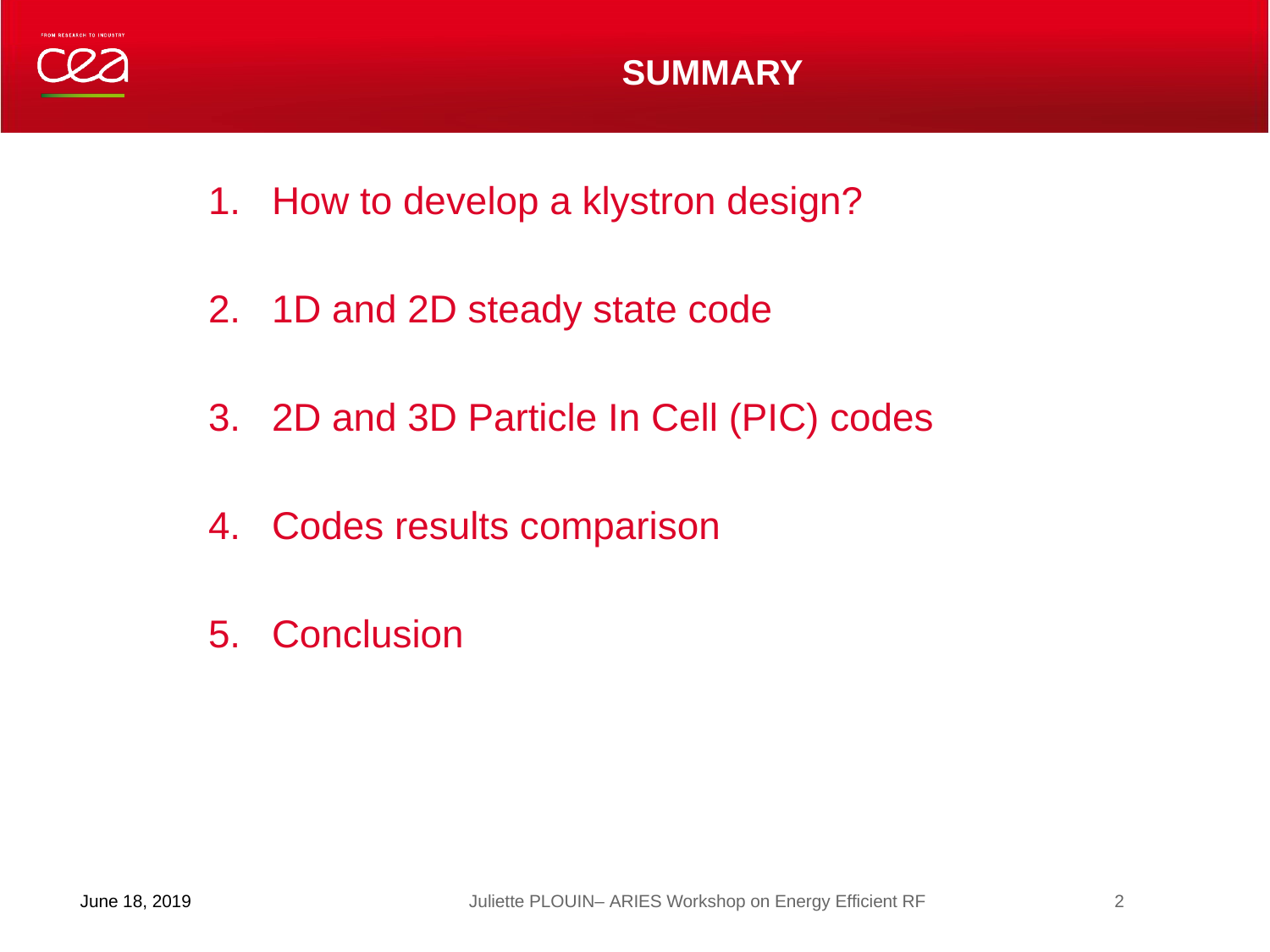

# SUMMARY
How to develop a klystron design?
1D and 2D steady state code
2D and 3D Particle In Cell (PIC) codes
Codes results comparison
Conclusion
2
June 18, 2019
Juliette PLOUIN– ARIES Workshop on Energy Efficient RF